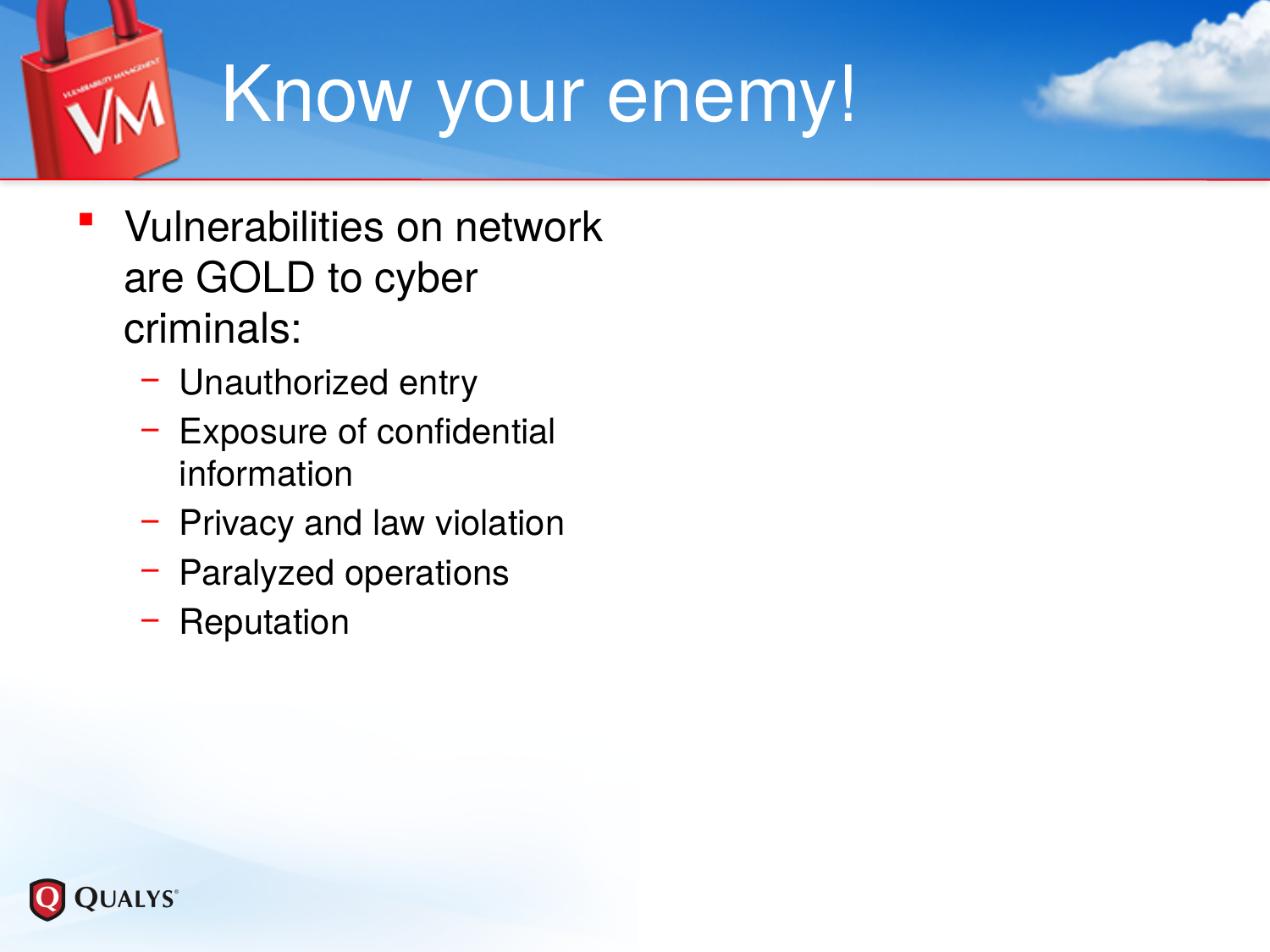

# Know your enemy!
Vulnerabilities on network are GOLD to cyber criminals:
Unauthorized entry
Exposure of confidential information
Privacy and law violation
Paralyzed operations
Reputation